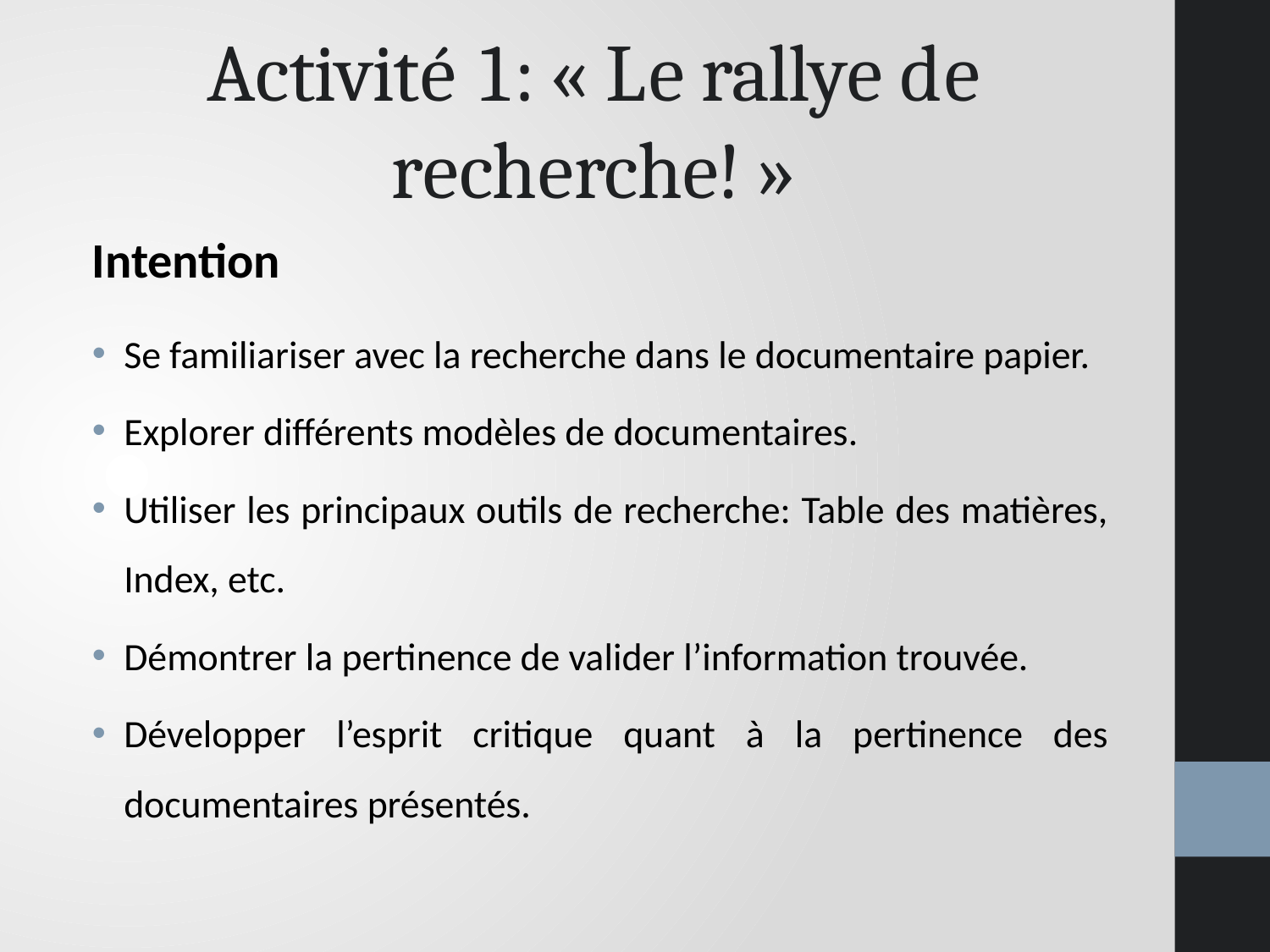

# Activité 1: « Le rallye de recherche! »
Intention
Se familiariser avec la recherche dans le documentaire papier.
Explorer différents modèles de documentaires.
Utiliser les principaux outils de recherche: Table des matières, Index, etc.
Démontrer la pertinence de valider l’information trouvée.
Développer l’esprit critique quant à la pertinence des documentaires présentés.